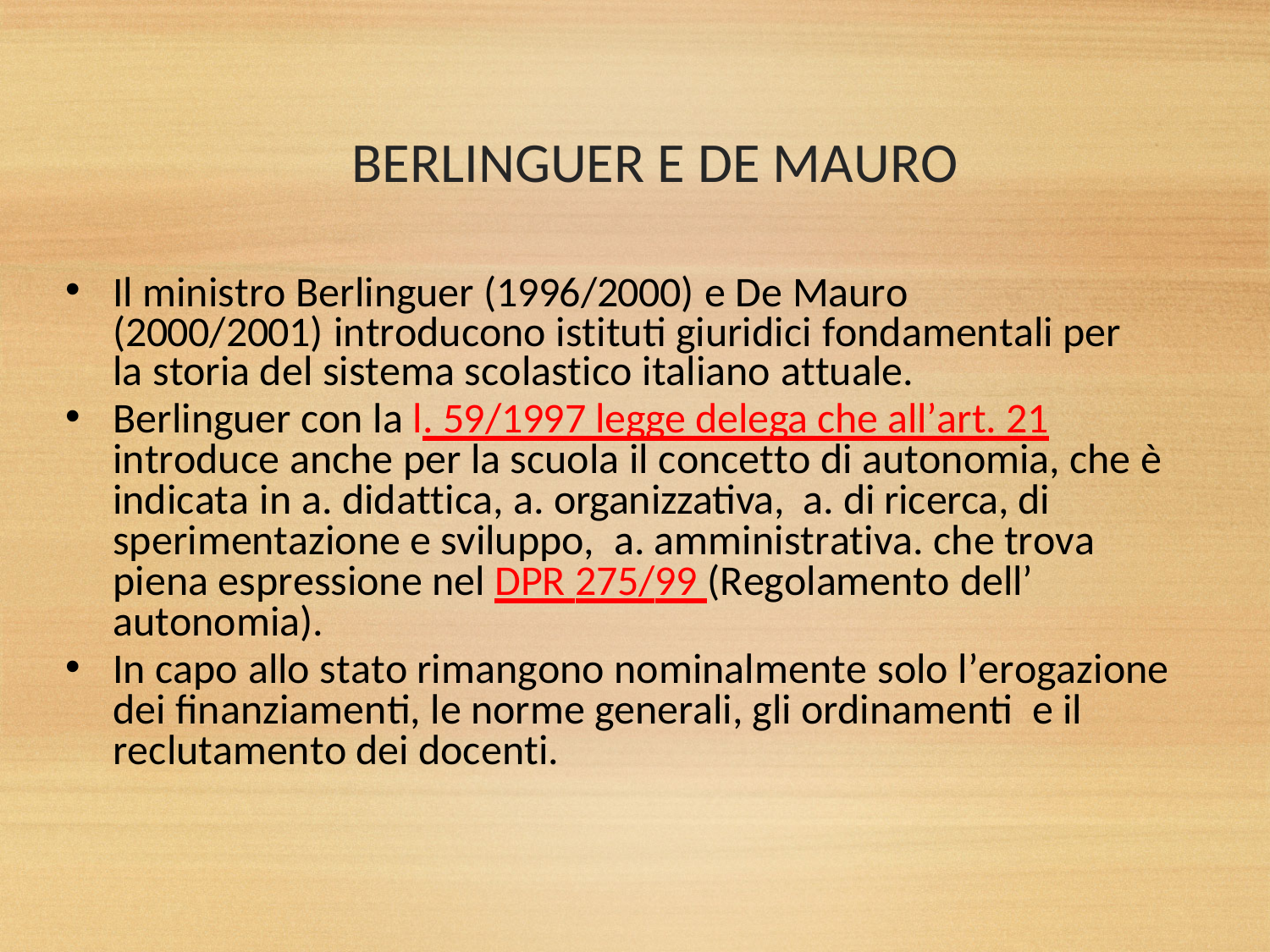

# BERLINGUER E DE MAURO
Il ministro Berlinguer (1996/2000) e De Mauro (2000/2001) introducono istituti giuridici fondamentali per la storia del sistema scolastico italiano attuale.
Berlinguer con la l. 59/1997 legge delega che all’art. 21 introduce anche per la scuola il concetto di autonomia, che è indicata in a. didattica, a. organizzativa,  a. di ricerca, di sperimentazione e sviluppo,  a. amministrativa. che trova piena espressione nel DPR 275/99 (Regolamento dell’ autonomia).
In capo allo stato rimangono nominalmente solo l’erogazione dei finanziamenti, le norme generali, gli ordinamenti  e il reclutamento dei docenti.